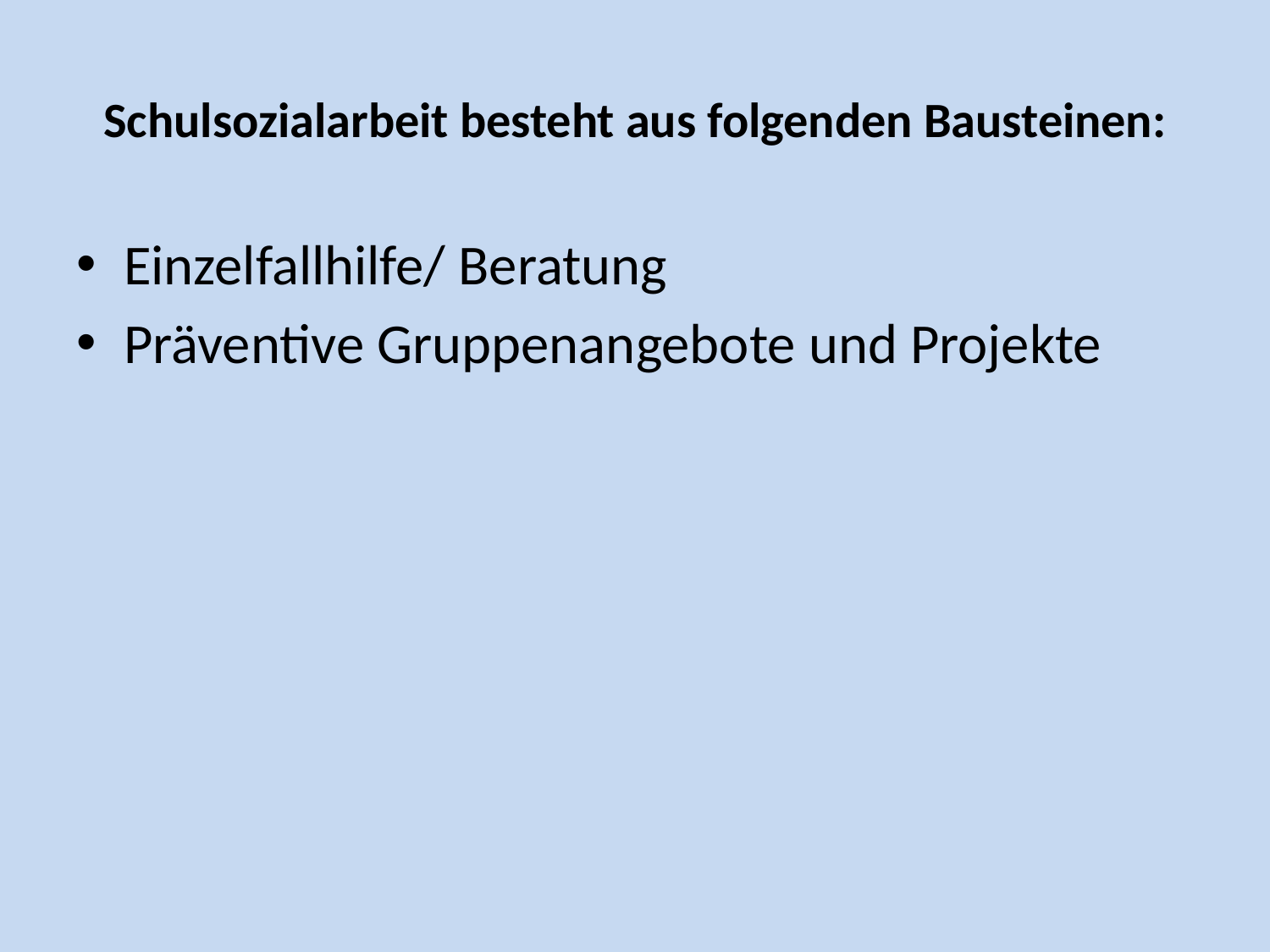

# Schulsozialarbeit besteht aus folgenden Bausteinen:
Einzelfallhilfe/ Beratung
Präventive Gruppenangebote und Projekte